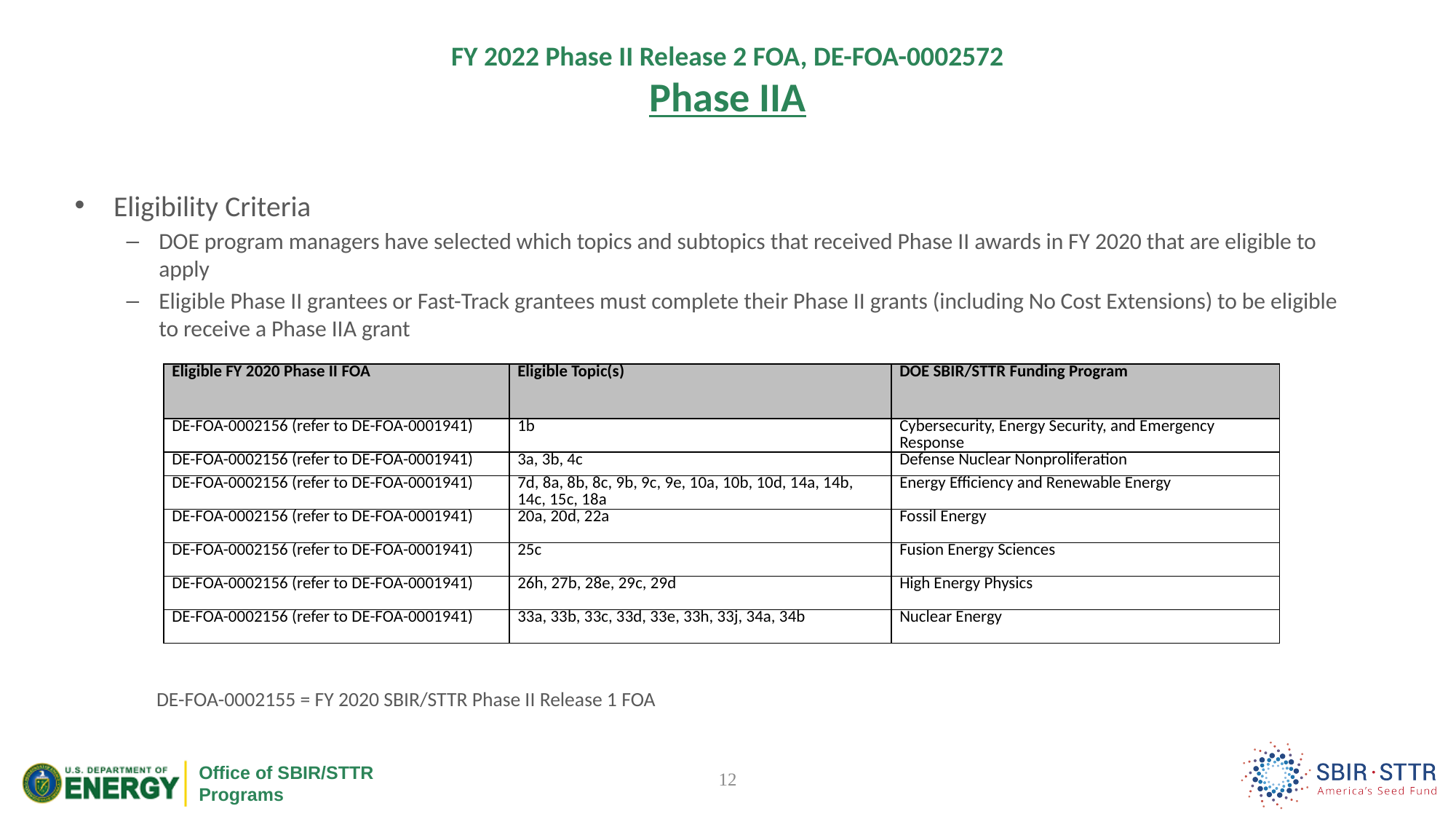

# FY 2022 Phase II Release 2 FOA, DE-FOA-0002572 Phase IIA
Eligibility Criteria
DOE program managers have selected which topics and subtopics that received Phase II awards in FY 2020 that are eligible to apply
Eligible Phase II grantees or Fast-Track grantees must complete their Phase II grants (including No Cost Extensions) to be eligible to receive a Phase IIA grant

                  DE-FOA-0002155 = FY 2020 SBIR/STTR Phase II Release 1 FOA

| Eligible FY 2020 Phase II FOA | Eligible Topic(s) | DOE SBIR/STTR Funding Program |
| --- | --- | --- |
| DE-FOA-0002156 (refer to DE-FOA-0001941) | 1b | Cybersecurity, Energy Security, and Emergency Response |
| DE-FOA-0002156 (refer to DE-FOA-0001941) | 3a, 3b, 4c | Defense Nuclear Nonproliferation |
| DE-FOA-0002156 (refer to DE-FOA-0001941) | 7d, 8a, 8b, 8c, 9b, 9c, 9e, 10a, 10b, 10d, 14a, 14b, 14c, 15c, 18a | Energy Efficiency and Renewable Energy |
| DE-FOA-0002156 (refer to DE-FOA-0001941) | 20a, 20d, 22a | Fossil Energy |
| DE-FOA-0002156 (refer to DE-FOA-0001941) | 25c | Fusion Energy Sciences |
| DE-FOA-0002156 (refer to DE-FOA-0001941) | 26h, 27b, 28e, 29c, 29d | High Energy Physics |
| DE-FOA-0002156 (refer to DE-FOA-0001941) | 33a, 33b, 33c, 33d, 33e, 33h, 33j, 34a, 34b | Nuclear Energy |
12